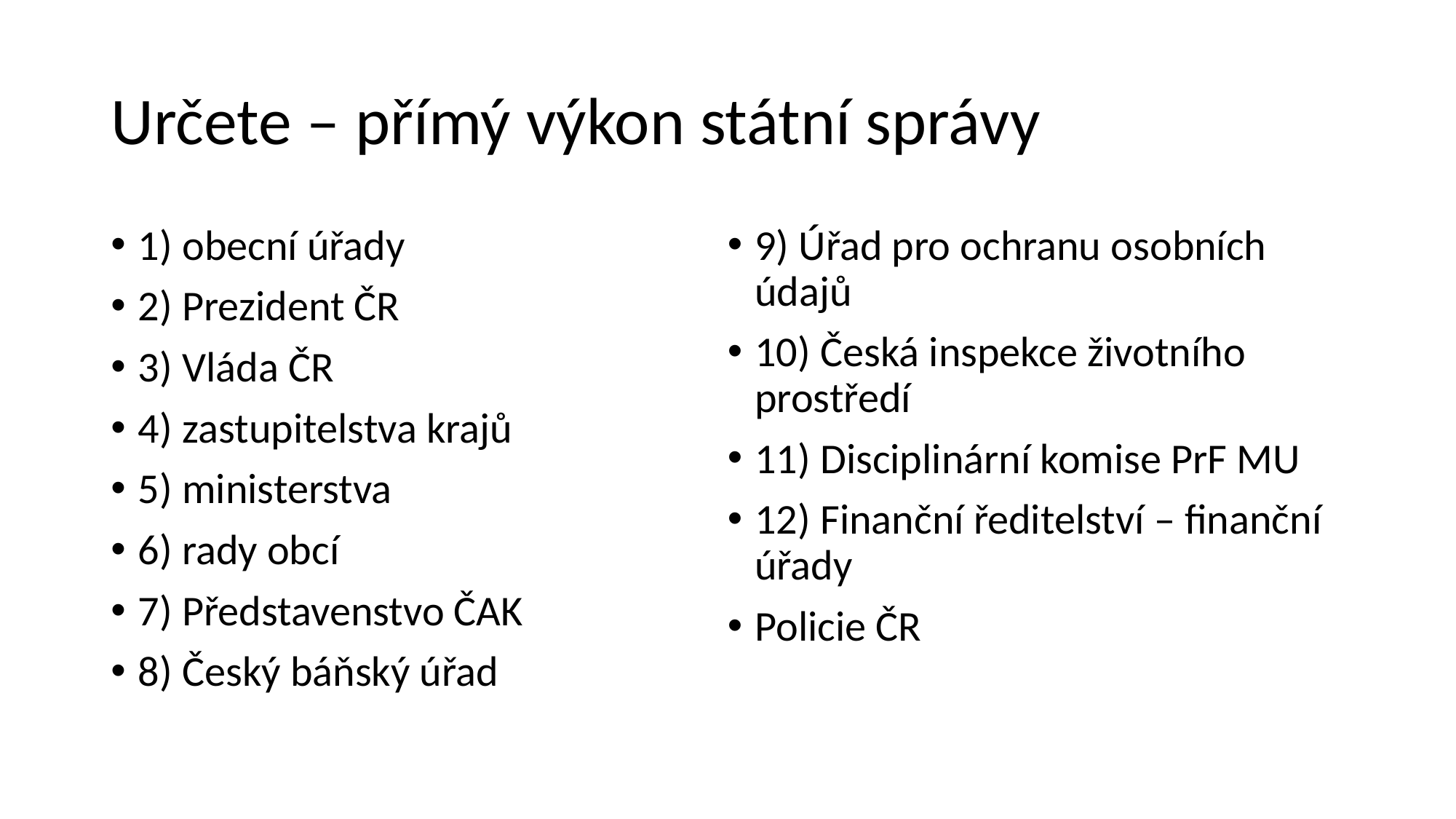

# Určete – přímý výkon státní správy
1) obecní úřady
2) Prezident ČR
3) Vláda ČR
4) zastupitelstva krajů
5) ministerstva
6) rady obcí
7) Představenstvo ČAK
8) Český báňský úřad
9) Úřad pro ochranu osobních údajů
10) Česká inspekce životního prostředí
11) Disciplinární komise PrF MU
12) Finanční ředitelství – finanční úřady
Policie ČR